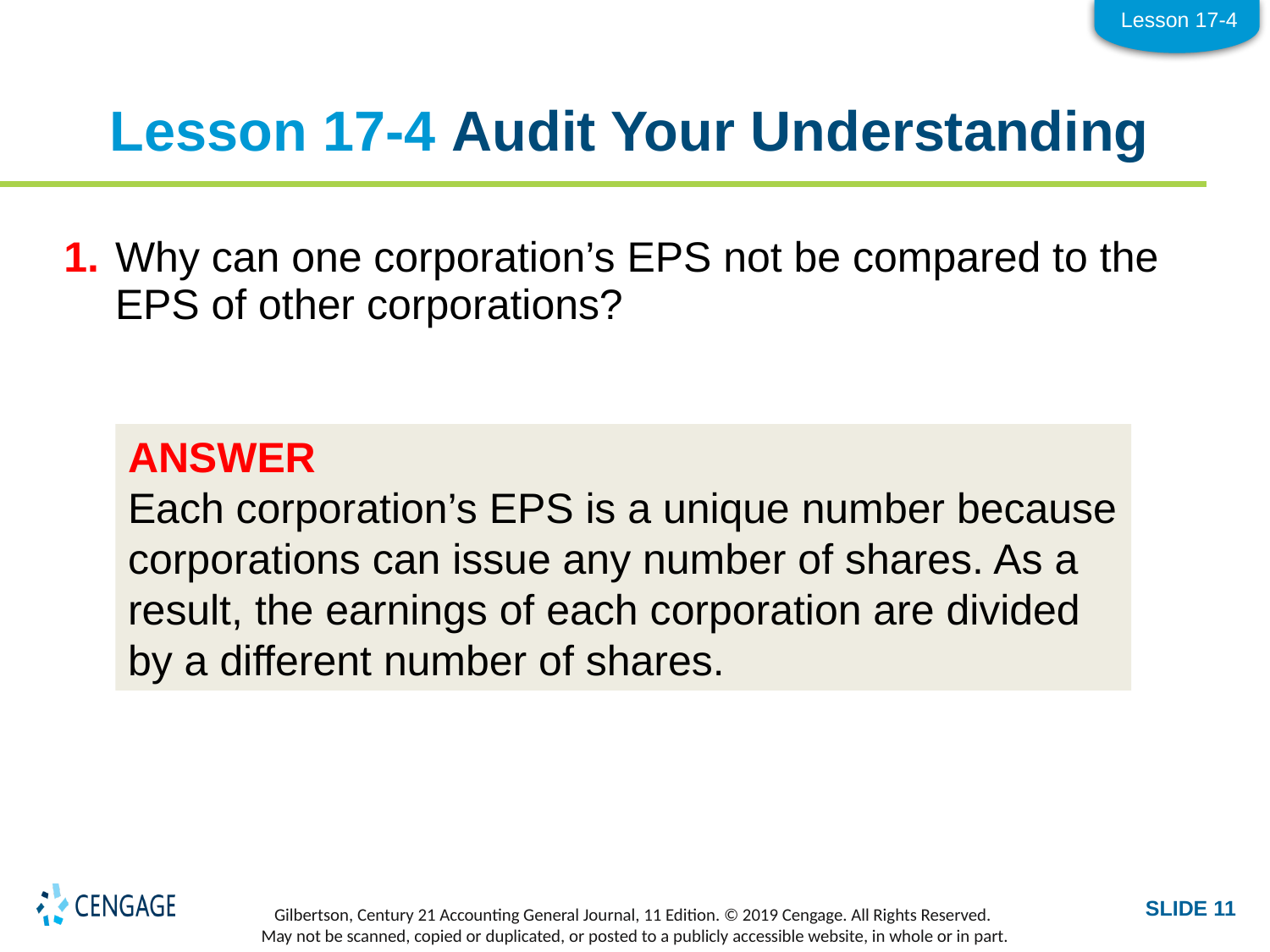

Lesson 17-4
# Lesson 17-4 Audit Your Understanding
1.	Why can one corporation’s EPS not be compared to the EPS of other corporations?
ANSWER
Each corporation’s EPS is a unique number because corporations can issue any number of shares. As a result, the earnings of each corporation are divided by a different number of shares.
SLIDE 11